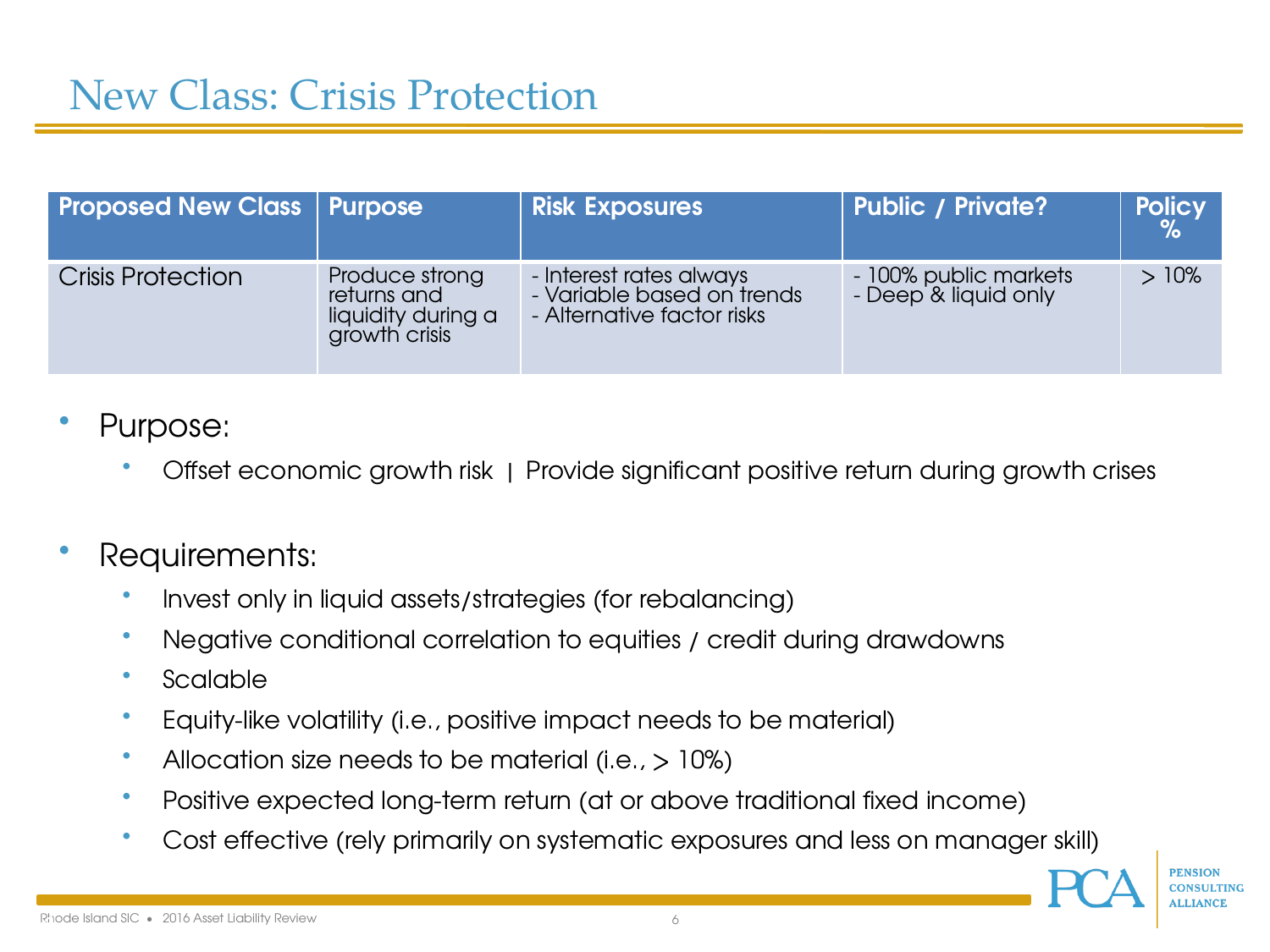

New Class: Crisis Protection

Crisis Risk Offset Class:

| Proposed New Class | Purpose | Risk Exposures | Public / Private? | Policy % |
| --- | --- | --- | --- | --- |
| Crisis Protection | Produce strong returns and liquidity during a growth crisis | - Interest rates always - Variable based on trends - Alternative factor risks | - 100% public markets - Deep & liquid only | > 10% |
Purpose:
Offset economic growth risk  |  Provide significant positive return during growth crises

Requirements:
Invest only in liquid assets/strategies (for rebalancing)
Negative conditional correlation to equities / credit during drawdowns
Scalable
Equity-like volatility (i.e., positive impact needs to be material)
Allocation size needs to be material (i.e., > 10%)
Positive expected long-term return (at or above traditional fixed income)
Cost effective (rely primarily on systematic exposures and less on manager skill)